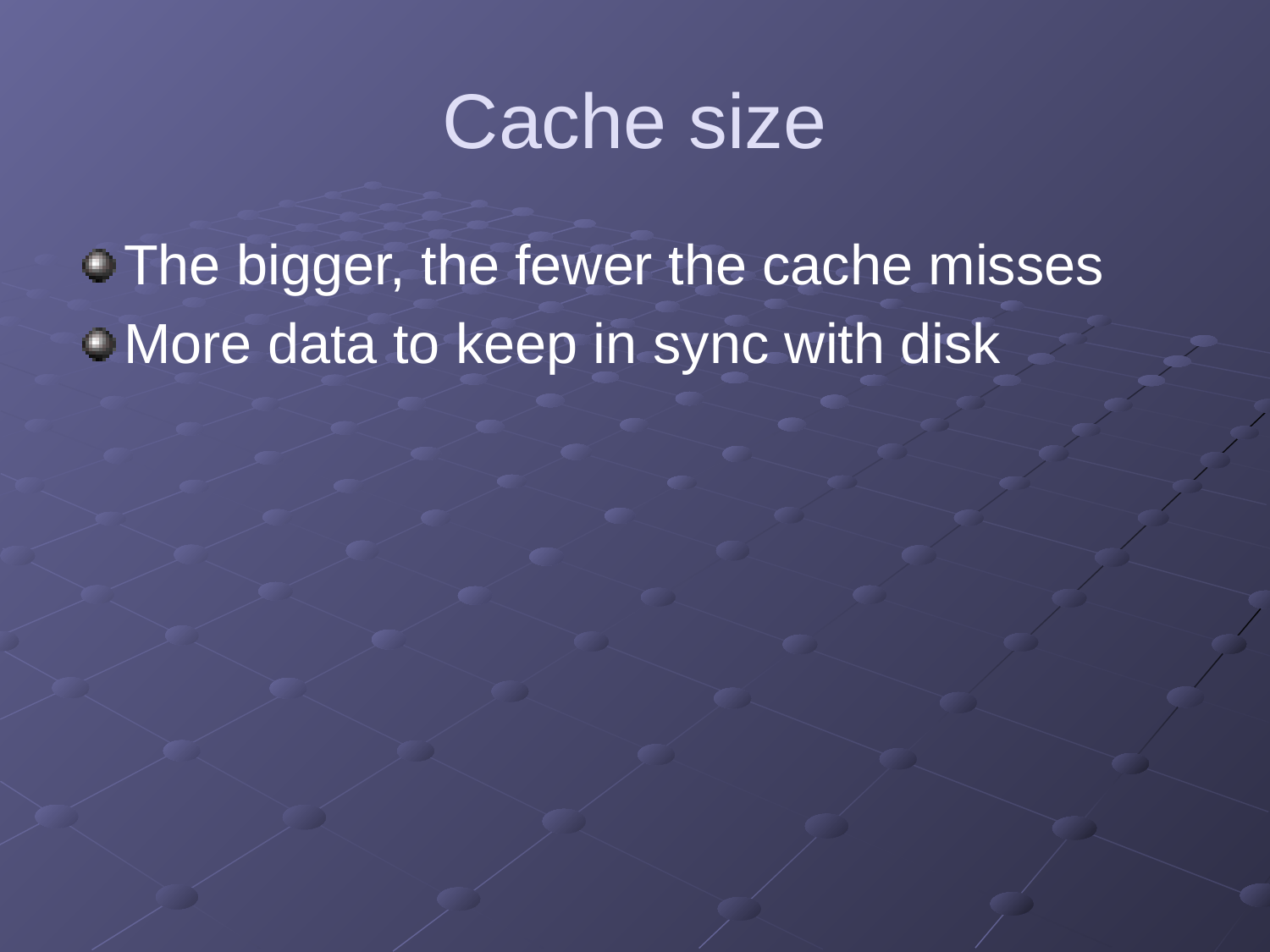

# Cache size
The bigger, the fewer the cache misses
More data to keep in sync with disk